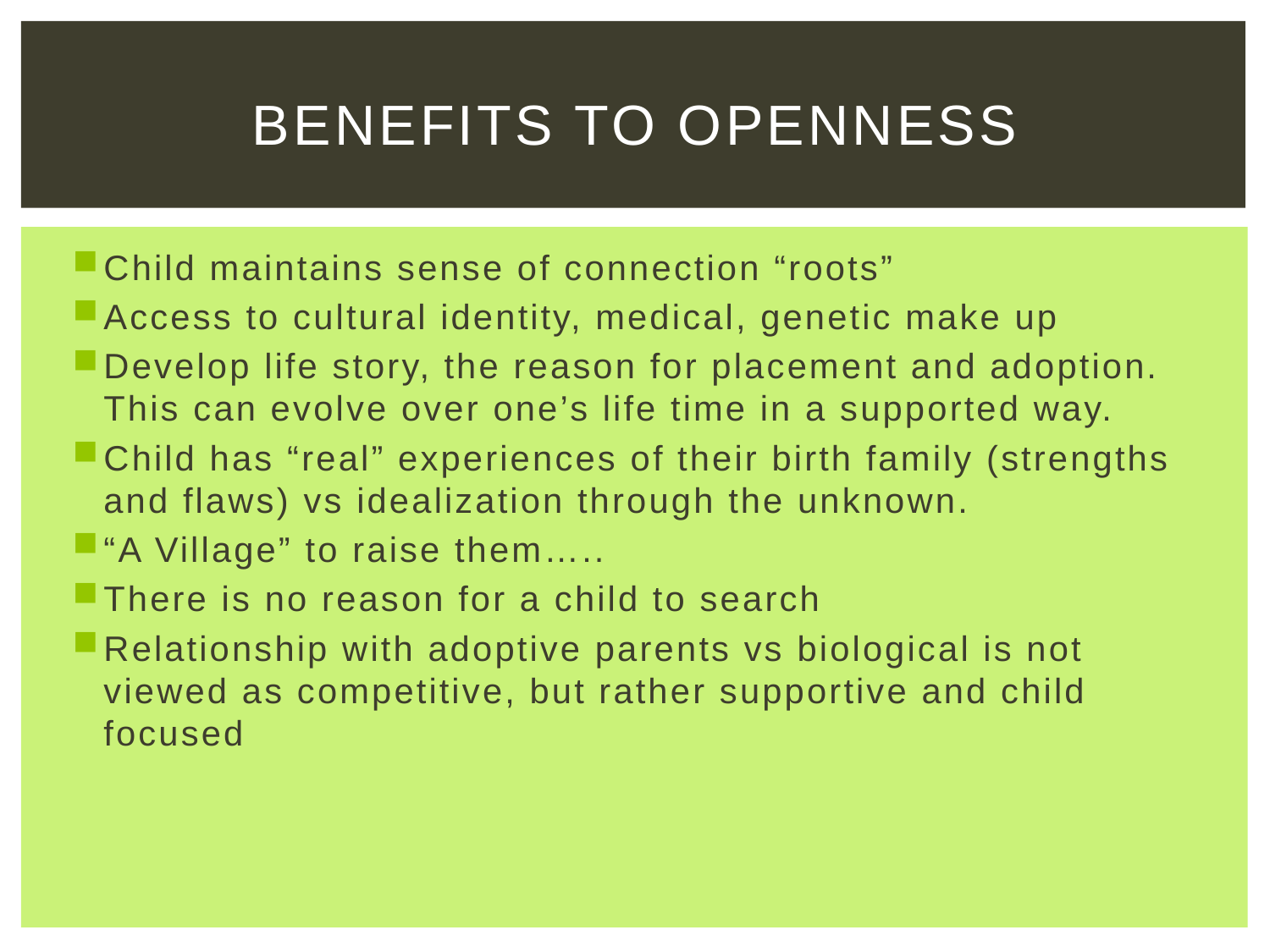

# Benefits to openness
Child maintains sense of connection “roots”
Access to cultural identity, medical, genetic make up
Develop life story, the reason for placement and adoption.  This can evolve over one’s life time in a supported way.
Child has “real” experiences of their birth family (strengths and flaws) vs idealization through the unknown.
“A Village” to raise them…..
There is no reason for a child to search
Relationship with adoptive parents vs biological is not viewed as competitive, but rather supportive and child focused